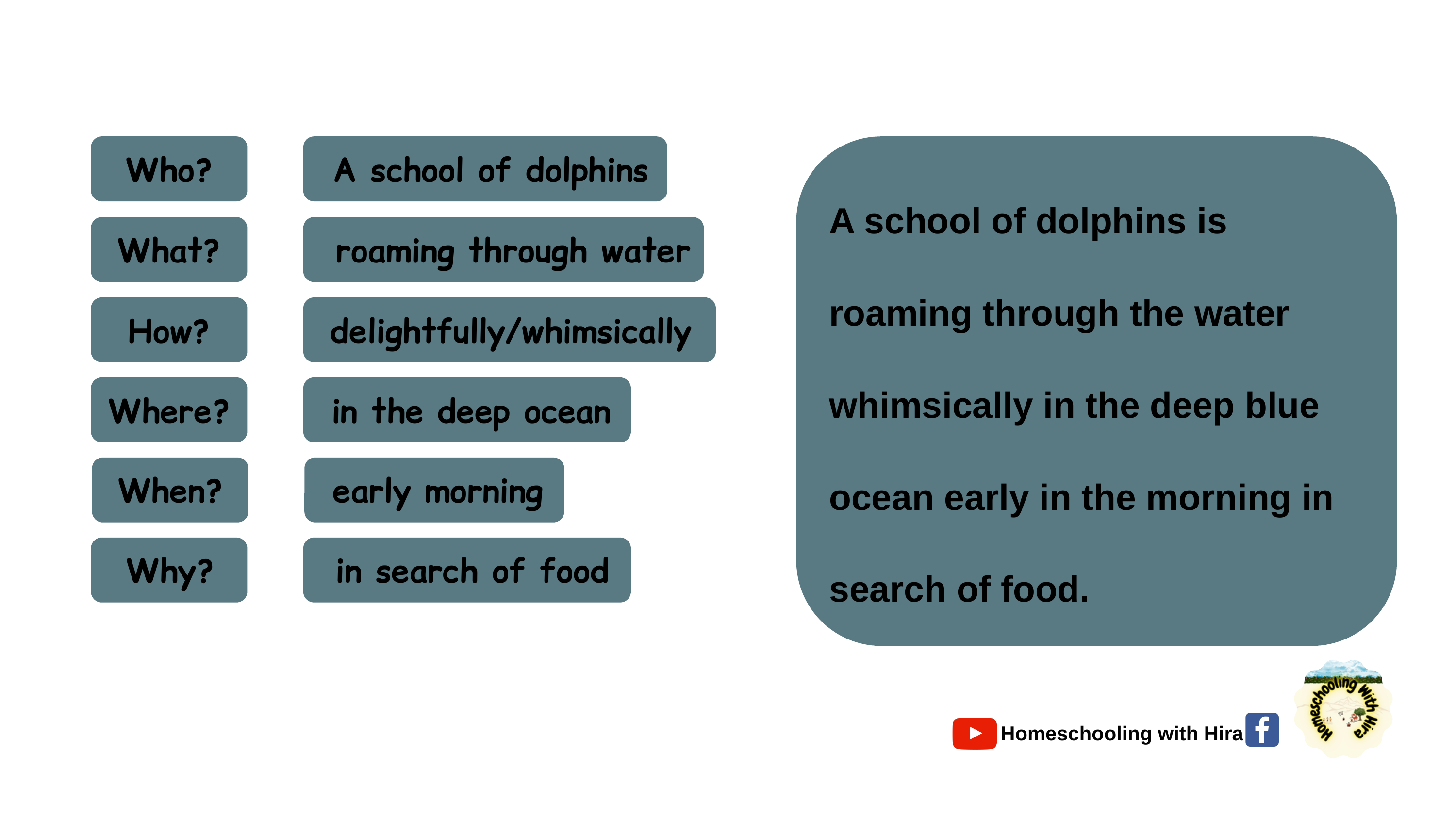

Who?

A school of dolphins

What?

roaming through water

How?

delightfully/whimsically

Where?

in the deep ocean

When?

early morning

Why?

in search of food

A school of dolphins is roaming through the water whimsically in the deep blue ocean early in the morning in search of food.